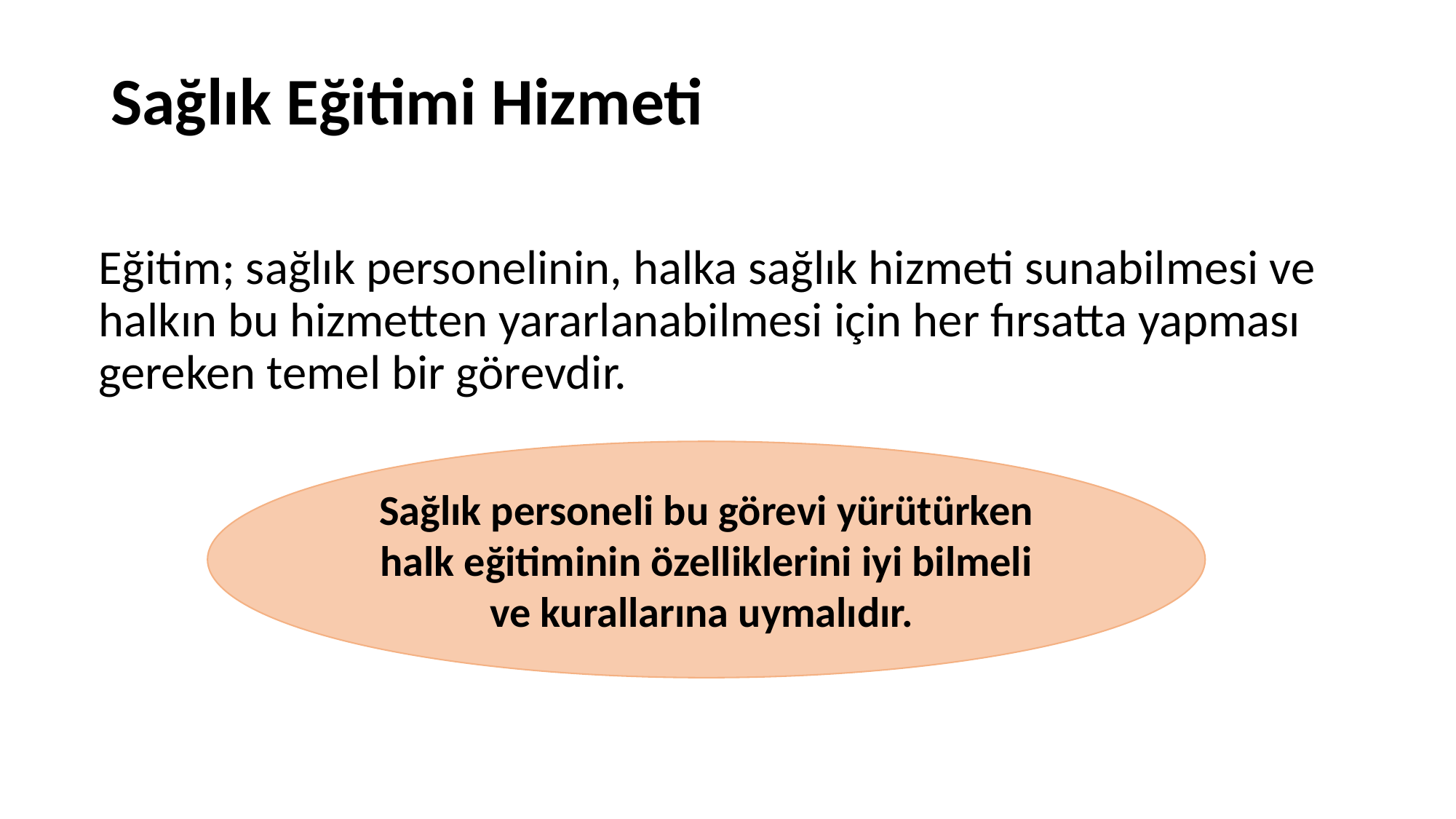

# Sağlık Eğitimi Hizmeti
Eğitim; sağlık personelinin, halka sağlık hizmeti sunabilmesi ve halkın bu hizmetten yararlanabilmesi için her fırsatta yapması gereken temel bir görevdir.
Sağlık personeli bu görevi yürütürken halk eğitiminin özelliklerini iyi bilmeli ve kurallarına uymalıdır.